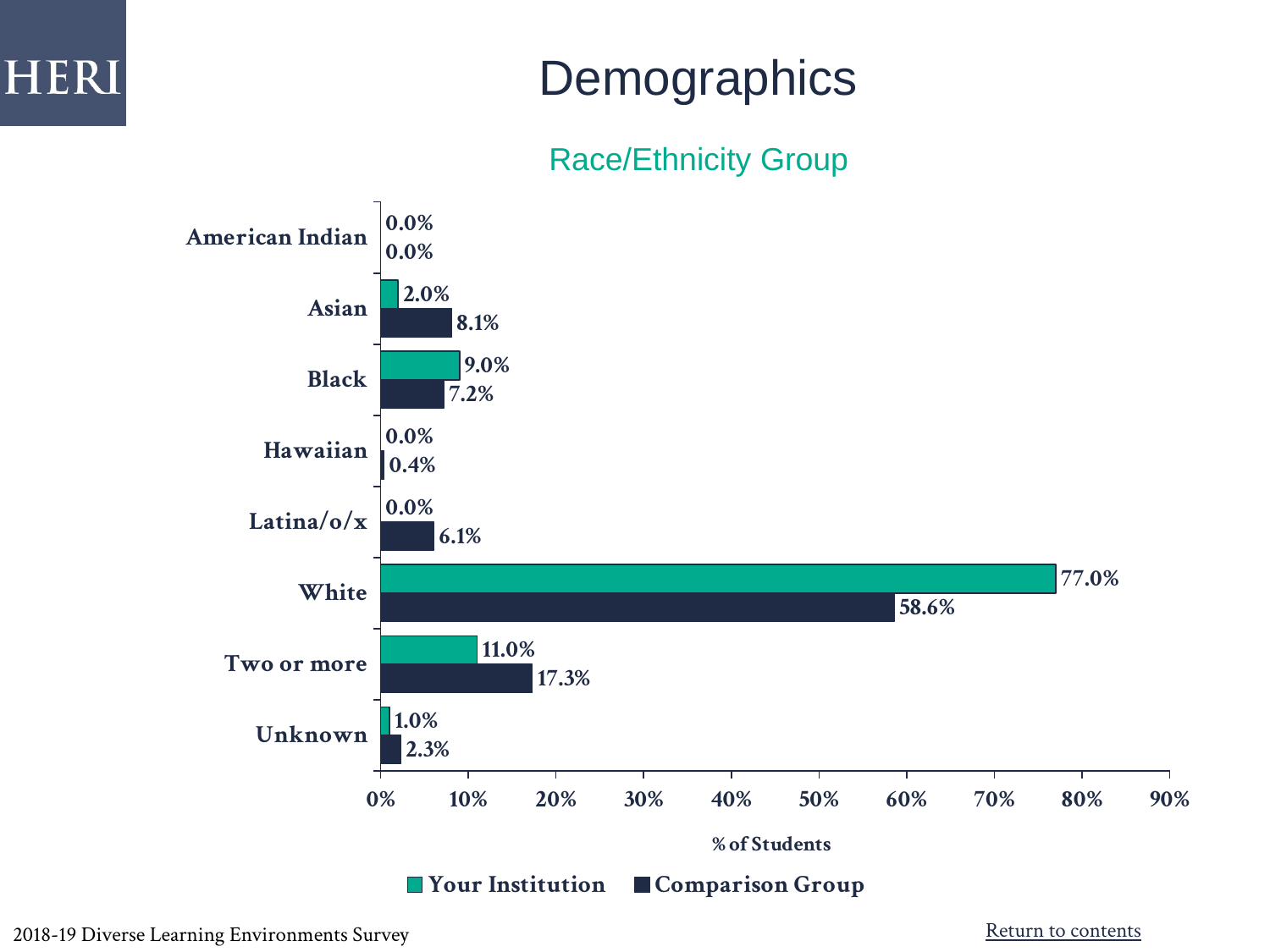

# Demographics Race/Ethnicity Group

### Chart

| Category | Comparison Group | Your Institution |
|---|---|---|
| Unknown | 0.023 | 0.01 |
| Two or more | 0.173 | 0.11 |
| White | 0.586 | 0.77 |
| Latina/o/x | 0.061 | 0.0 |
| Hawaiian | 0.004 | 0.0 |
| Black | 0.072 | 0.09 |
| Asian | 0.081 | 0.02 |
| American Indian | 0.0 | 0.0 |
8
2018-19 Diverse Learning Environments Survey